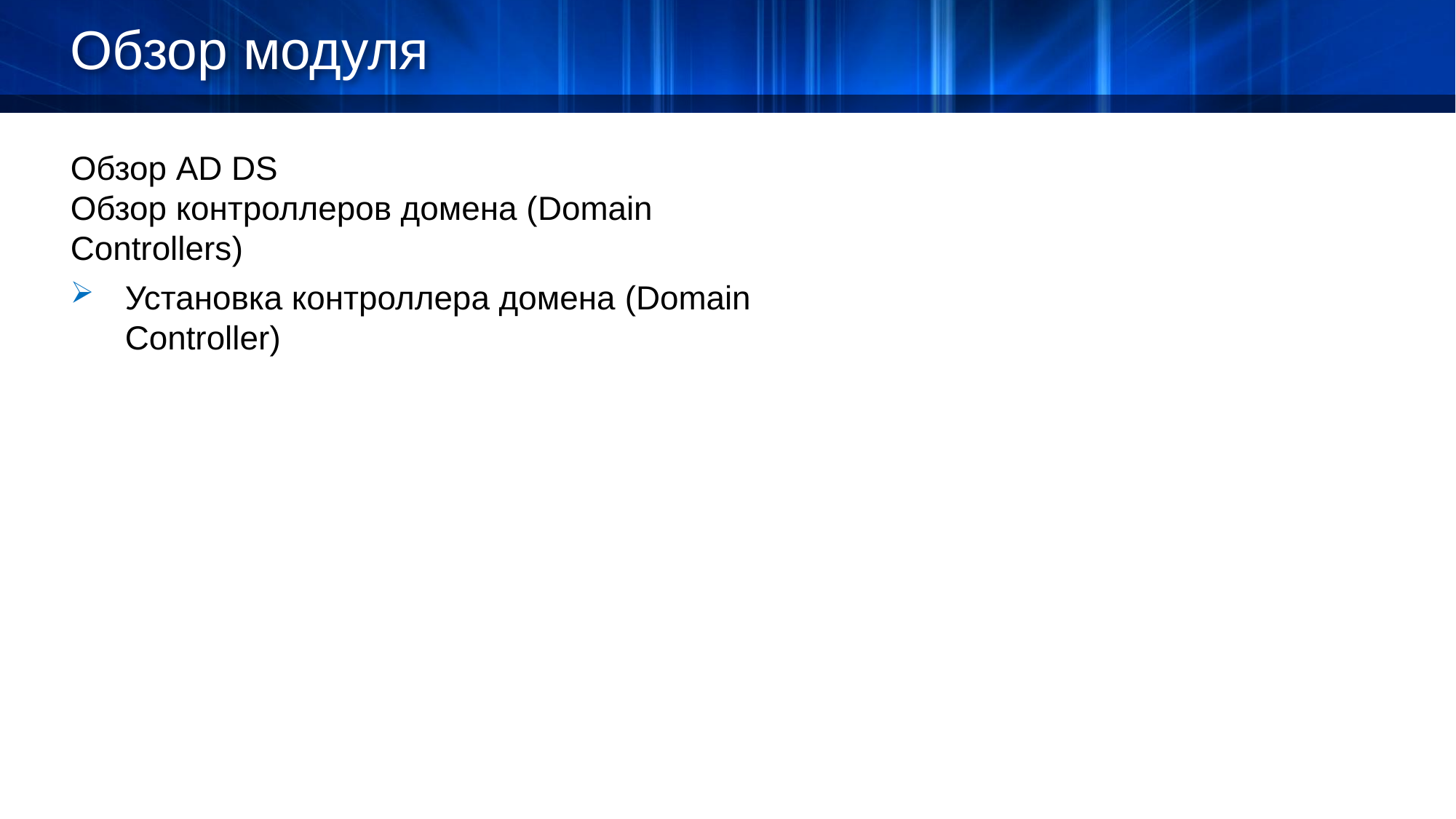

Обзор модуля
Обзор AD DS
Обзор контроллеров домена (Domain Controllers)
Установка контроллера домена (Domain Controller)